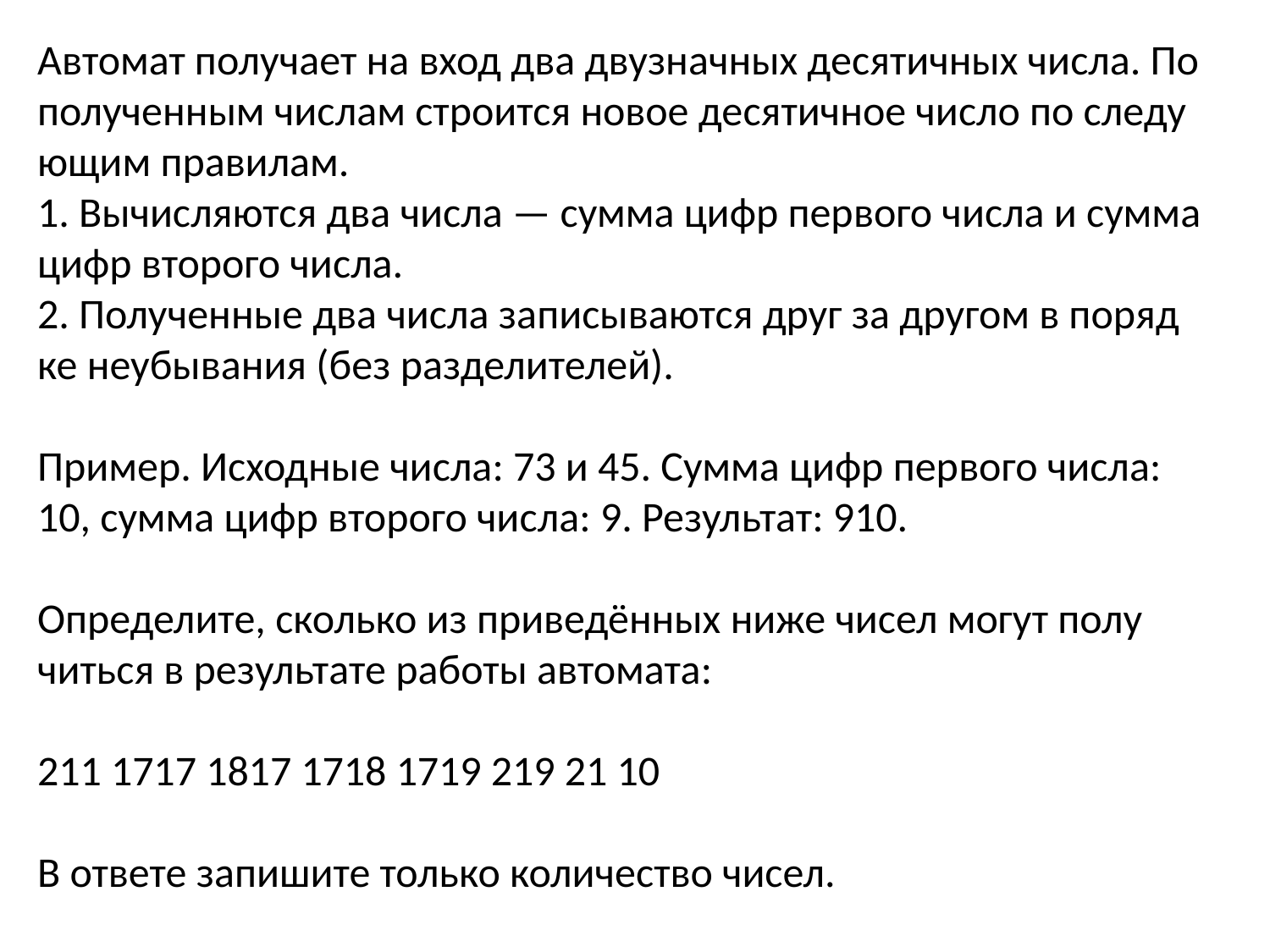

Автомат по­лу­ча­ет на вход два дву­знач­ных де­ся­тич­ных числа. По по­лу­чен­ным чис­лам стро­ит­ся новое де­ся­тич­ное число по сле­ду­ю­щим правилам.
1. Вы­чис­ля­ют­ся два числа — сумма цифр пер­во­го числа и сумма цифр вто­ро­го числа.
2. По­лу­чен­ные два числа за­пи­сы­ва­ют­ся друг за дру­гом в по­ряд­ке не­убы­ва­ния (без разделителей).

Пример. Ис­ход­ные числа: 73 и 45. Сумма цифр пер­во­го числа: 10, сумма цифр вто­ро­го числа: 9. Результат: 910.

Определите, сколь­ко из приведённых ниже чисел могут по­лу­чить­ся в ре­зуль­та­те ра­бо­ты автомата:

211 1717 1817 1718 1719 219 21 10

В от­ве­те за­пи­ши­те толь­ко ко­ли­че­ство чисел.